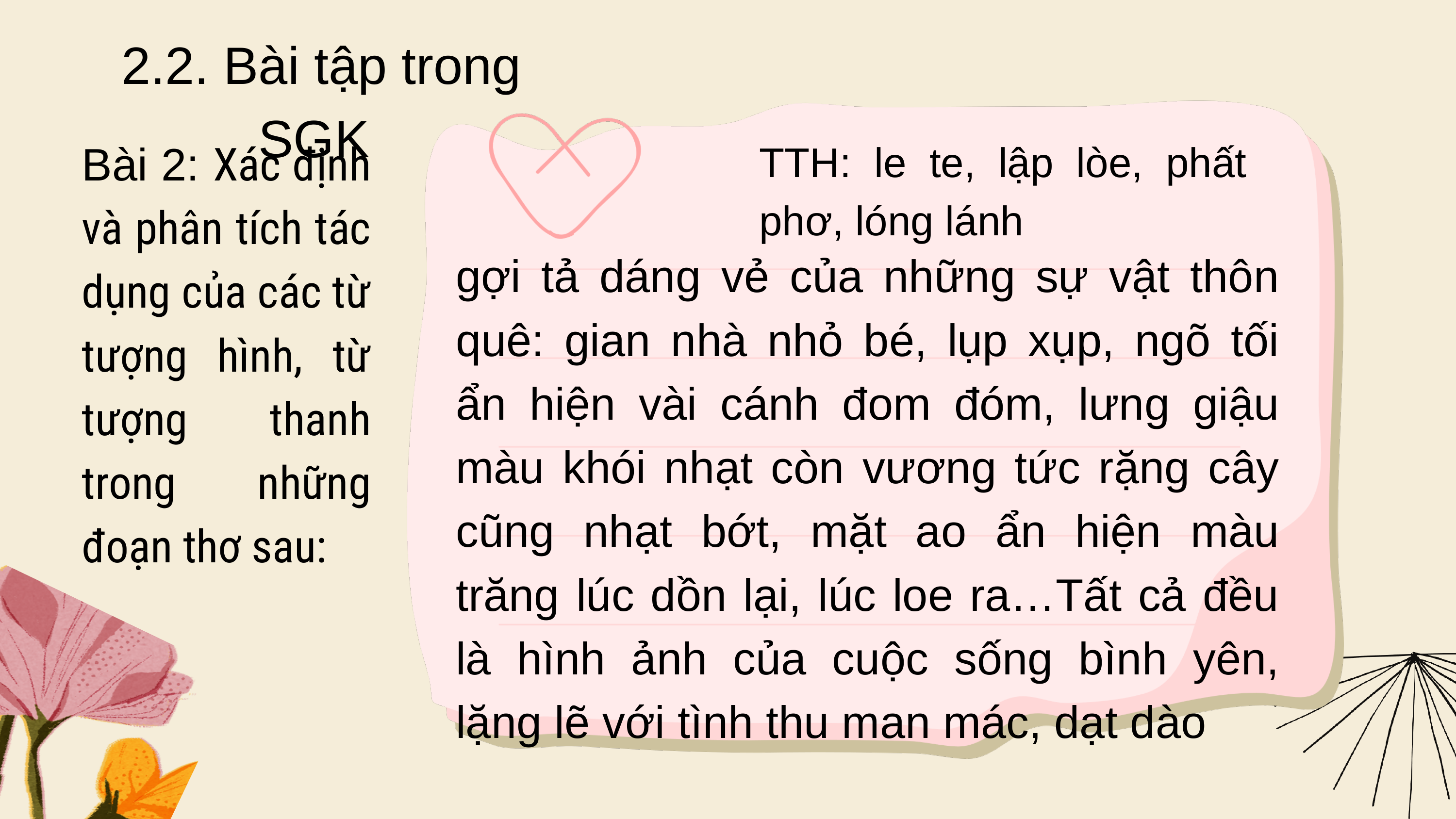

2.2. Bài tập trong SGK

Bài 2: Xác định và phân tích tác dụng của các từ tượng hình, từ tượng thanh trong những đoạn thơ sau:

TTH: le te, lập lòe, phất phơ, lóng lánh
gợi tả dáng vẻ của những sự vật thôn quê: gian nhà nhỏ bé, lụp xụp, ngõ tối ẩn hiện vài cánh đom đóm, lưng giậu màu khói nhạt còn vương tức rặng cây cũng nhạt bớt, mặt ao ẩn hiện màu trăng lúc dồn lại, lúc loe ra…Tất cả đều là hình ảnh của cuộc sống bình yên, lặng lẽ với tình thu man mác, dạt dào